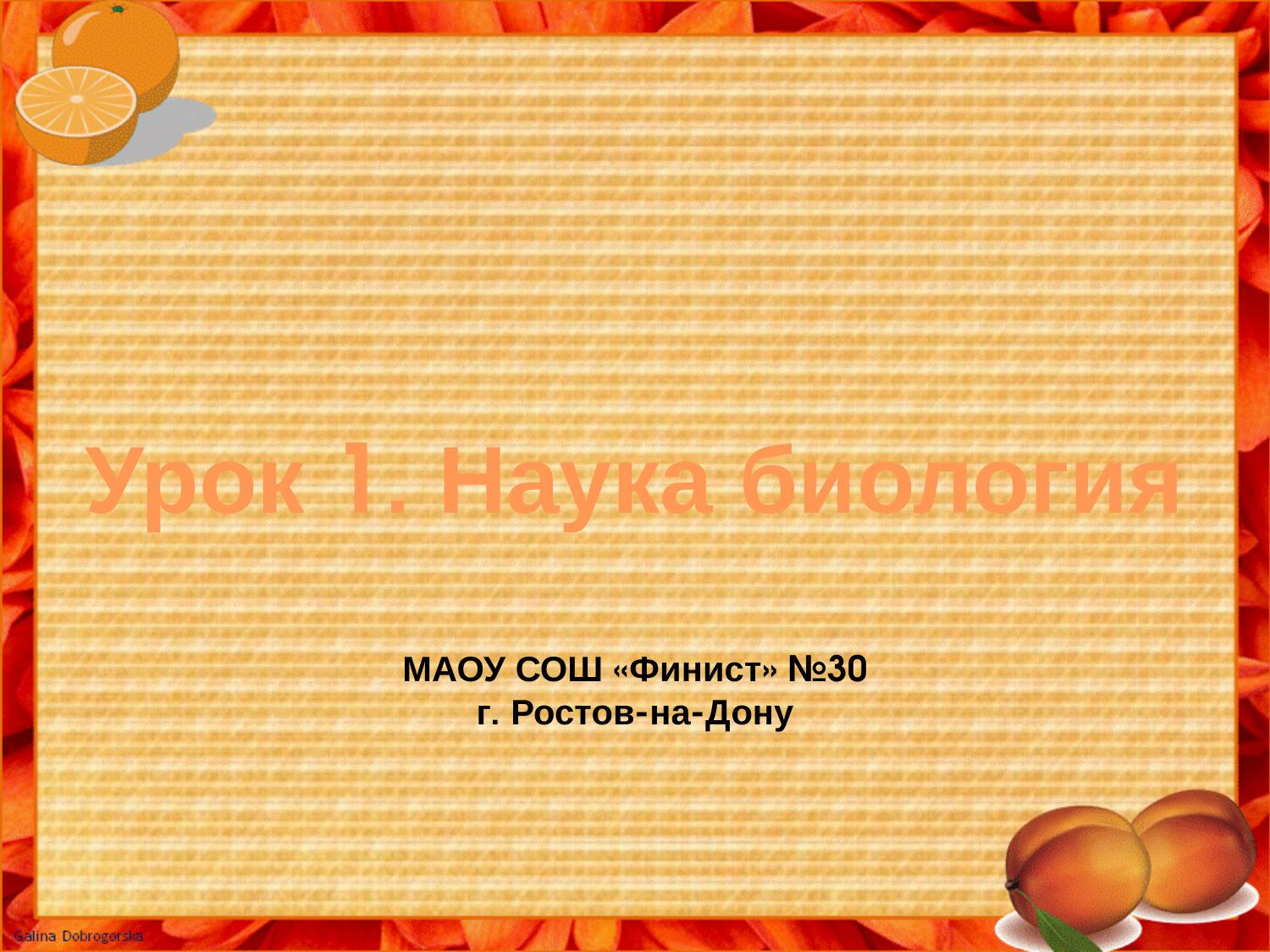

Урок 1. Наука биология

МАОУ СОШ «Финист» №30
г. Ростов-на-Дону